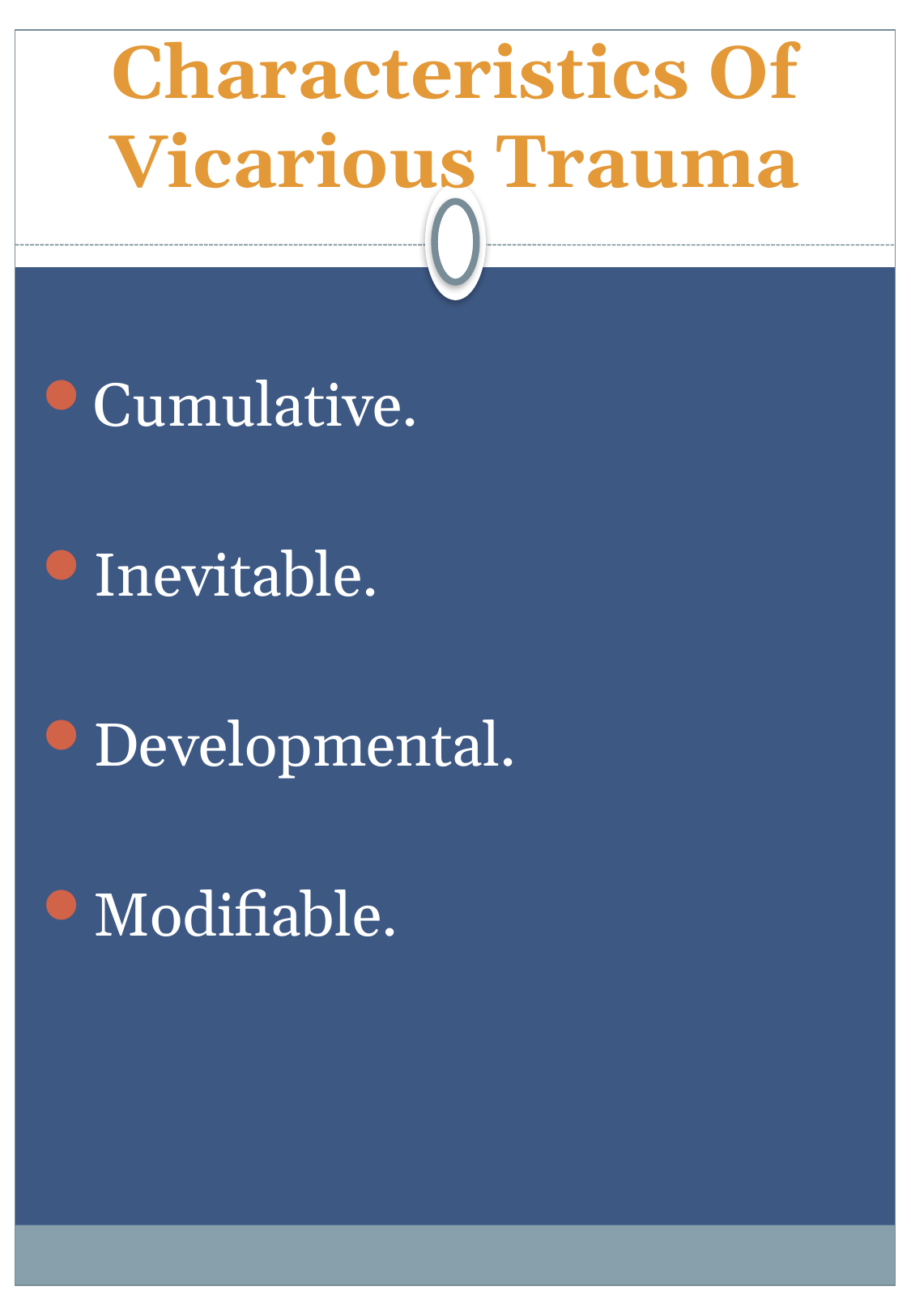

# Characteristics Of Vicarious Trauma

Cumulative.

Inevitable.

Developmental.

Modifiable.